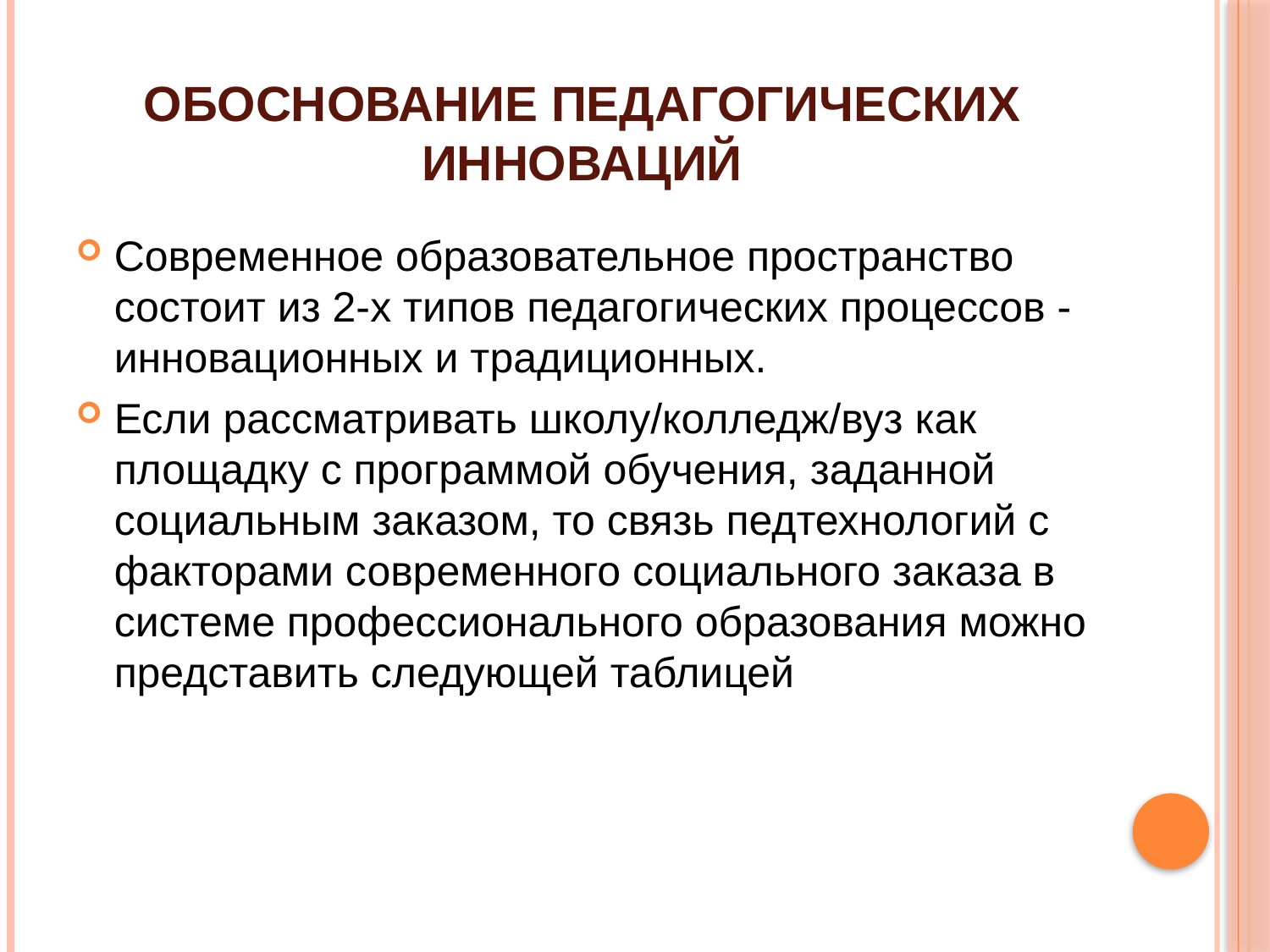

# Обоснование педагогических инноваций
Современное образовательное пространство состоит из 2-х типов педагогических процессов - инновационных и традиционных.
Если рассматривать школу/колледж/вуз как площадку с программой обучения, заданной социальным заказом, то связь педтехнологий с факторами современного социального заказа в системе профессионального образования можно представить следующей таблицей